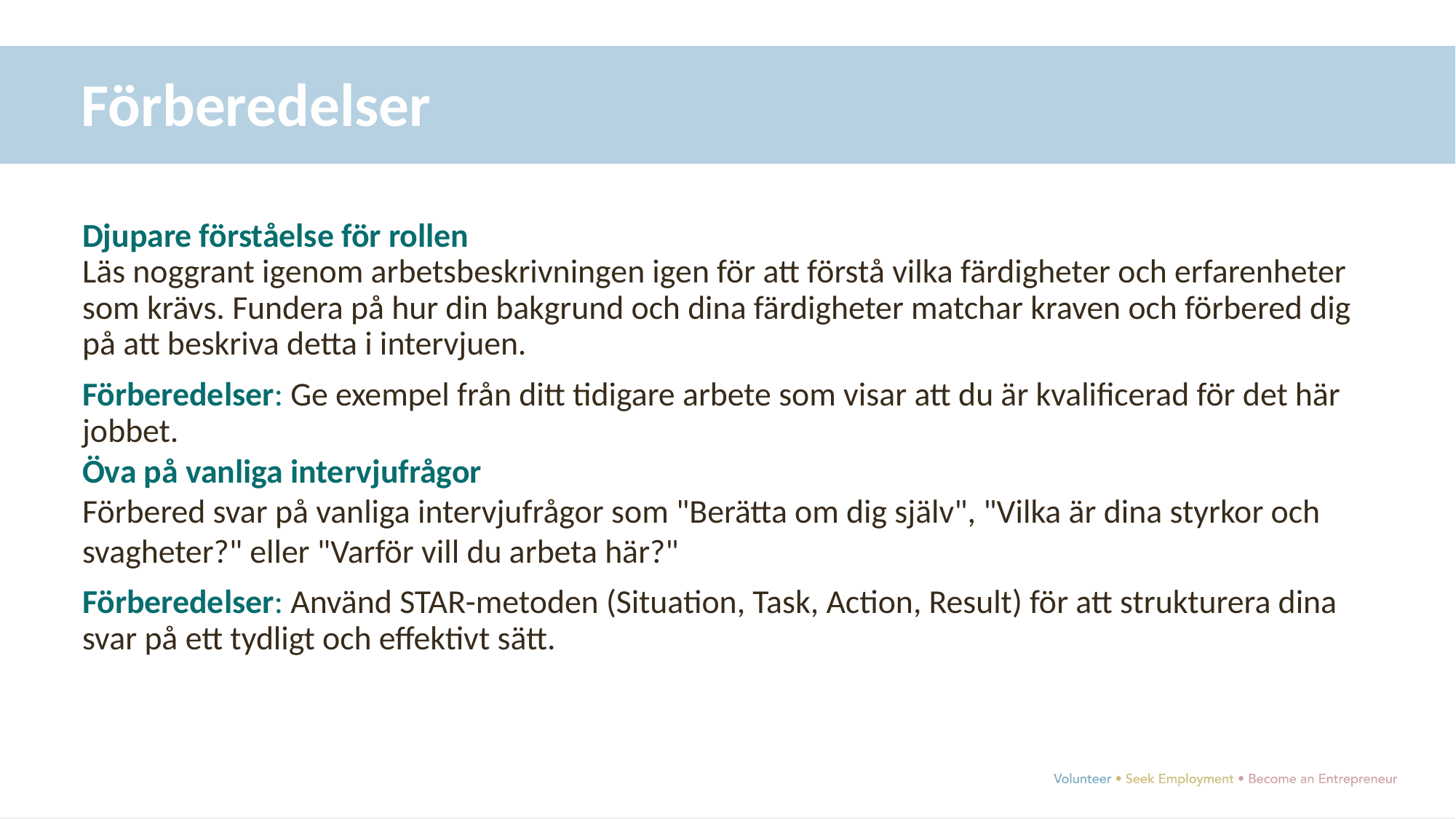

Förberedelser

Djupare förståelse för rollen
Läs noggrant igenom arbetsbeskrivningen igen för att förstå vilka färdigheter och erfarenheter som krävs. Fundera på hur din bakgrund och dina färdigheter matchar kraven och förbered dig på att beskriva detta i intervjuen.
Förberedelser: Ge exempel från ditt tidigare arbete som visar att du är kvalificerad för det här jobbet.
Öva på vanliga intervjufrågor
Förbered svar på vanliga intervjufrågor som "Berätta om dig själv", "Vilka är dina styrkor och svagheter?" eller "Varför vill du arbeta här?"
Förberedelser: Använd STAR-metoden (Situation, Task, Action, Result) för att strukturera dina svar på ett tydligt och effektivt sätt.